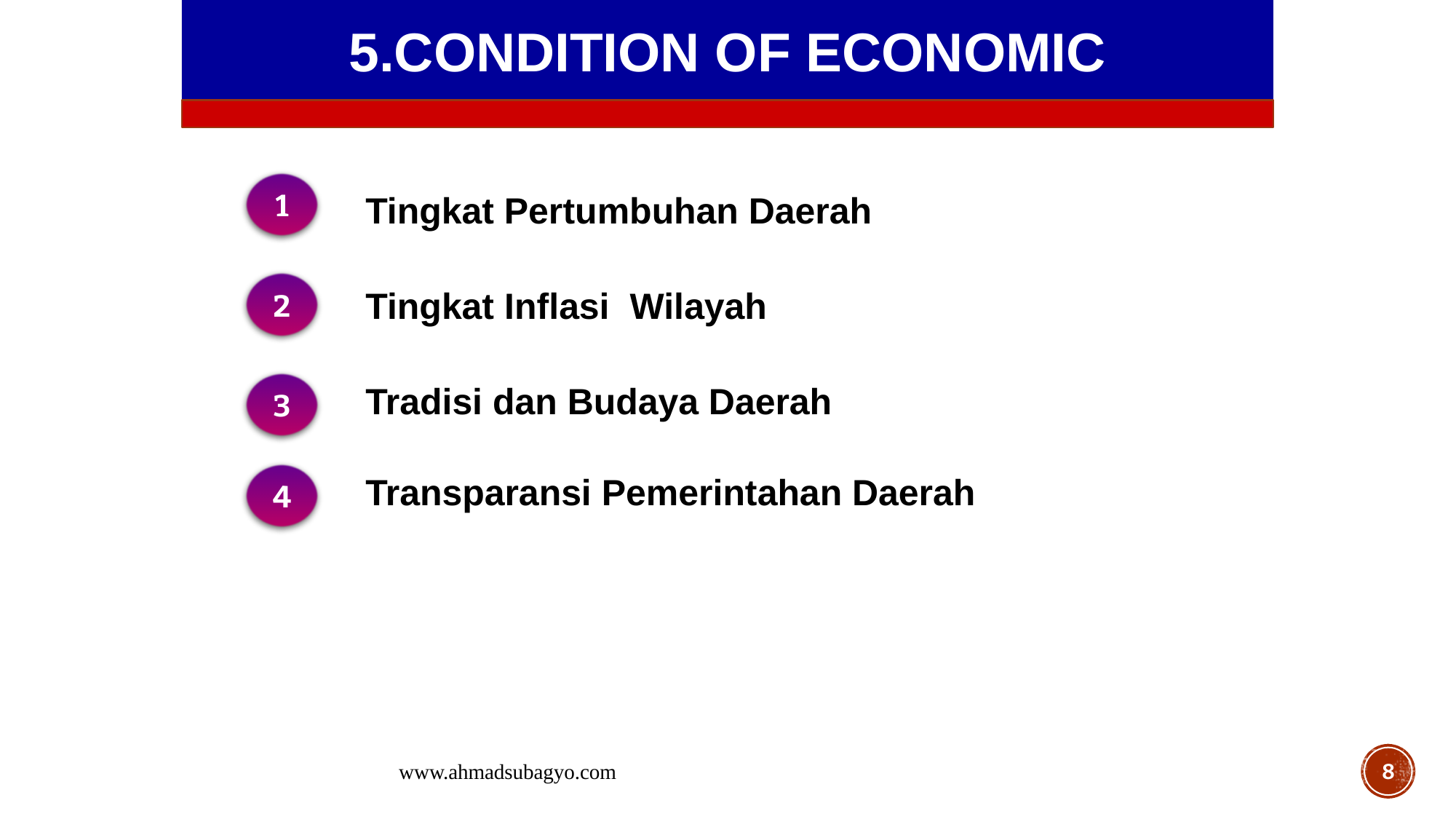

5.CONDITION OF ECONOMIC

1
Tingkat Pertumbuhan Daerah
2
Tingkat Inflasi  Wilayah
3
Tradisi dan Budaya Daerah
4
Transparansi Pemerintahan Daerah
www.ahmadsubagyo.com
8